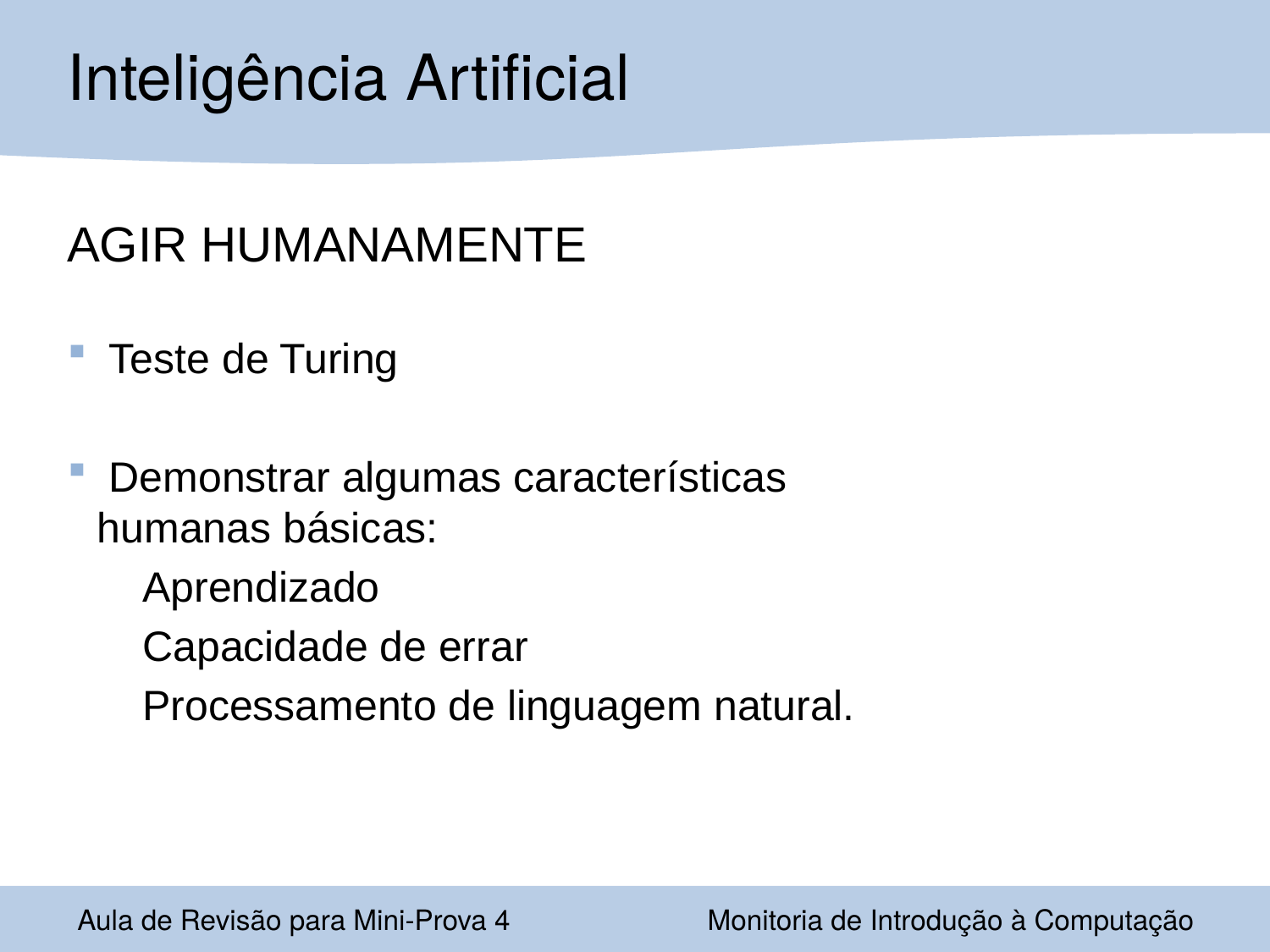

Inteligência Artificial
AGIR HUMANAMENTE

 Teste de Turing

 Demonstrar algumas características humanas básicas:
 Aprendizado
 Capacidade de errar
 Processamento de linguagem natural.

Aula de Revisão para Mini-Prova 4
Monitoria de Introdução à Computação